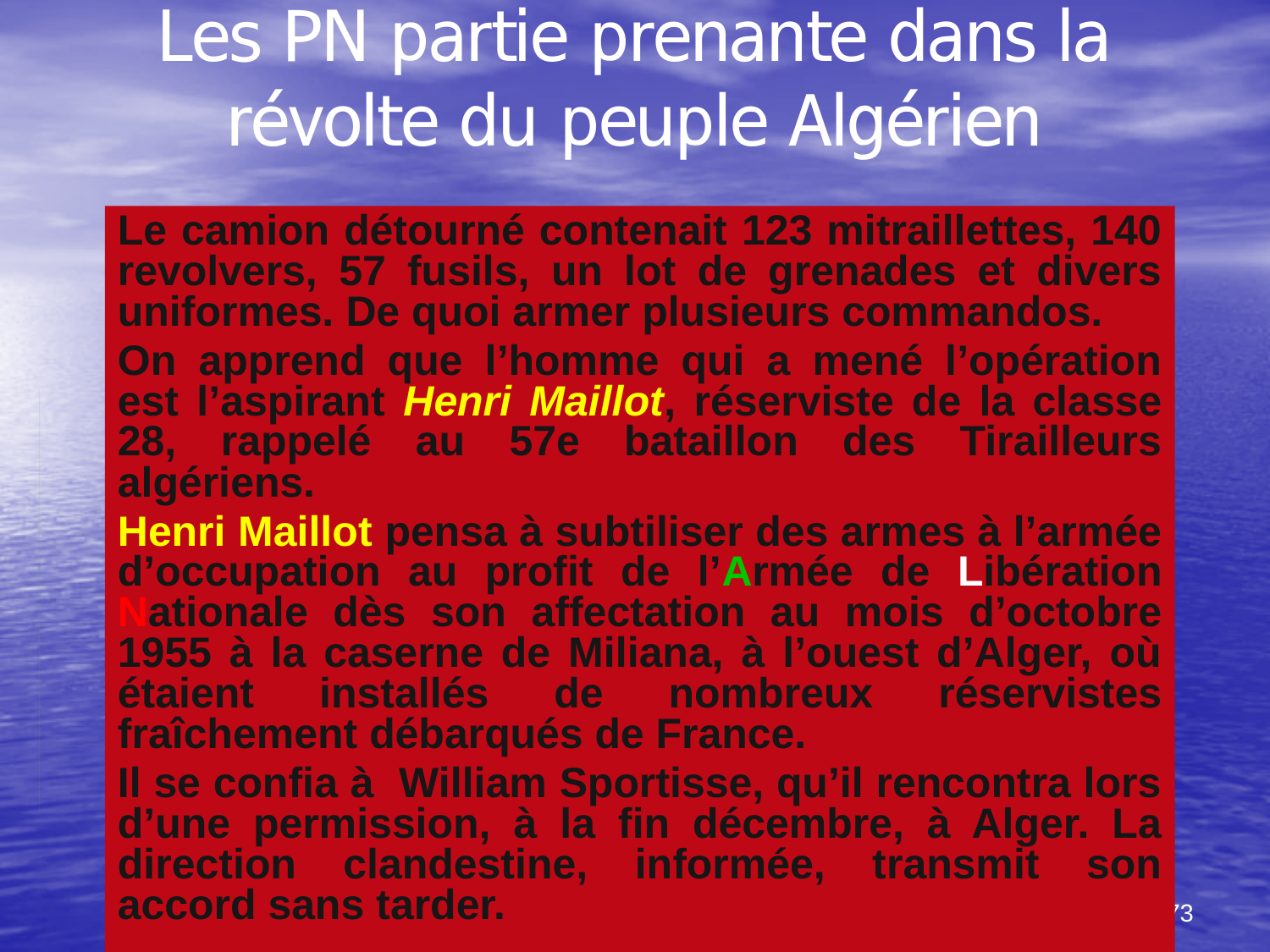

# Les PN partie prenante dans la révolte du peuple Algérien
Le camion détourné contenait 123 mitraillettes, 140 revolvers, 57 fusils, un lot de grenades et divers uniformes. De quoi armer plusieurs commandos.
On apprend que l’homme qui a mené l’opération est l’aspirant Henri Maillot, réserviste de la classe 28, rappelé au 57e bataillon des Tirailleurs algériens.
Henri Maillot pensa à subtiliser des armes à l’armée d’occupation au profit de l’Armée de Libération Nationale dès son affectation au mois d’octobre 1955 à la caserne de Miliana, à l’ouest d’Alger, où étaient installés de nombreux réservistes fraîchement débarqués de France.
Il se confia à  William Sportisse, qu’il rencontra lors d’une permission, à la fin décembre, à Alger. La direction clandestine, informée, transmit son accord sans tarder.
73